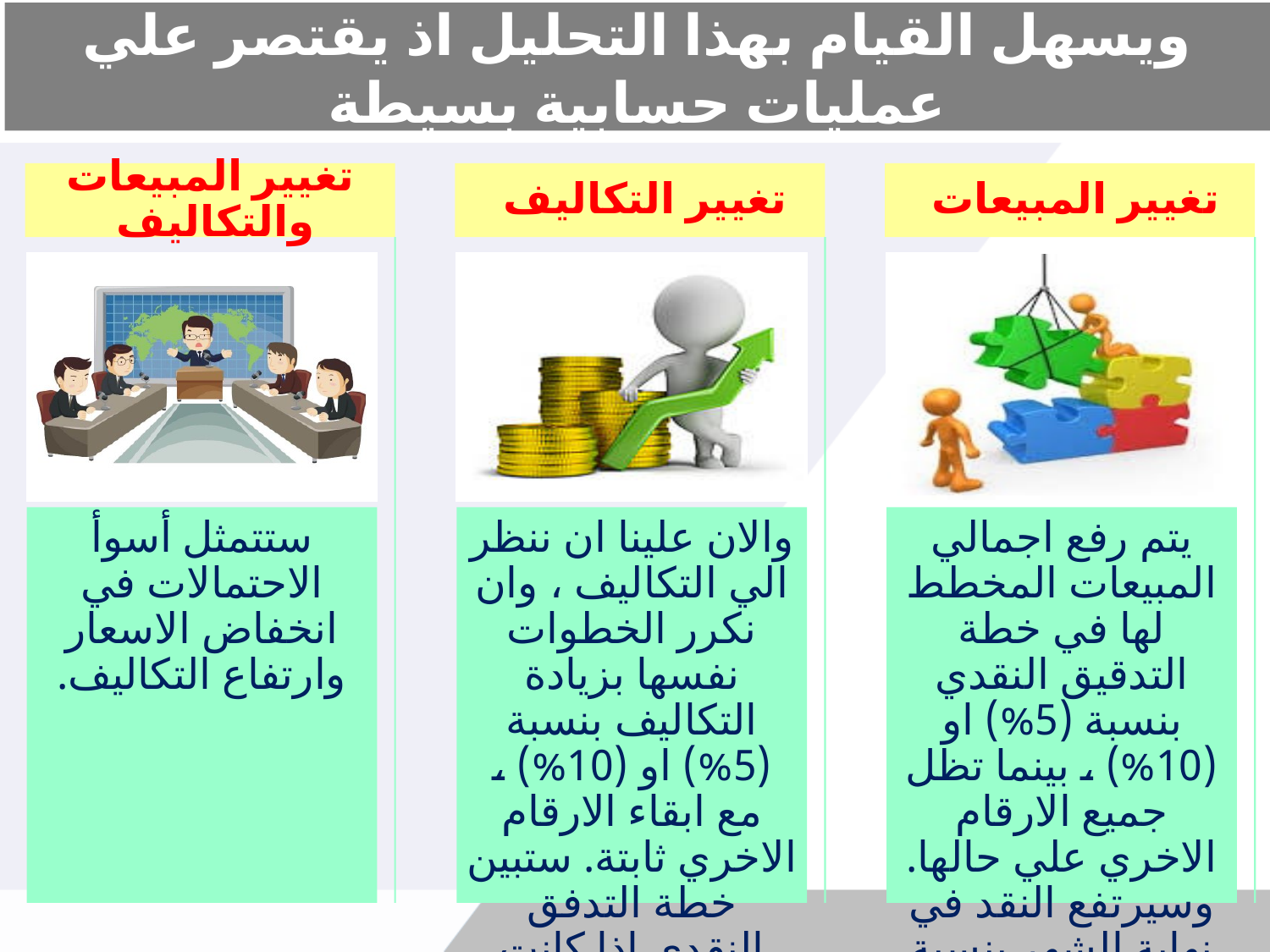

# ويسهل القيام بهذا التحليل اذ يقتصر علي عمليات حسابية بسيطة
تغيير المبيعات والتكاليف
تغيير التكاليف
تغيير المبيعات

ستتمثل أسوأ الاحتمالات في انخفاض الاسعار وارتفاع التكاليف.
والان علينا ان ننظر الي التكاليف ، وان نكرر الخطوات نفسها بزيادة التكاليف بنسبة (5%) او (10%) ، مع ابقاء الارقام الاخري ثابتة. ستبين خطة التدفق النقدي اذا كانت المؤسسة ستنفذ من المال ام لا.
يتم رفع اجمالي المبيعات المخطط لها في خطة التدقيق النقدي بنسبة (5%) او (10%) ، بينما تظل جميع الارقام الاخري علي حالها. وسيرتفع النقد في نهاية الشهر بنسبة موازية.